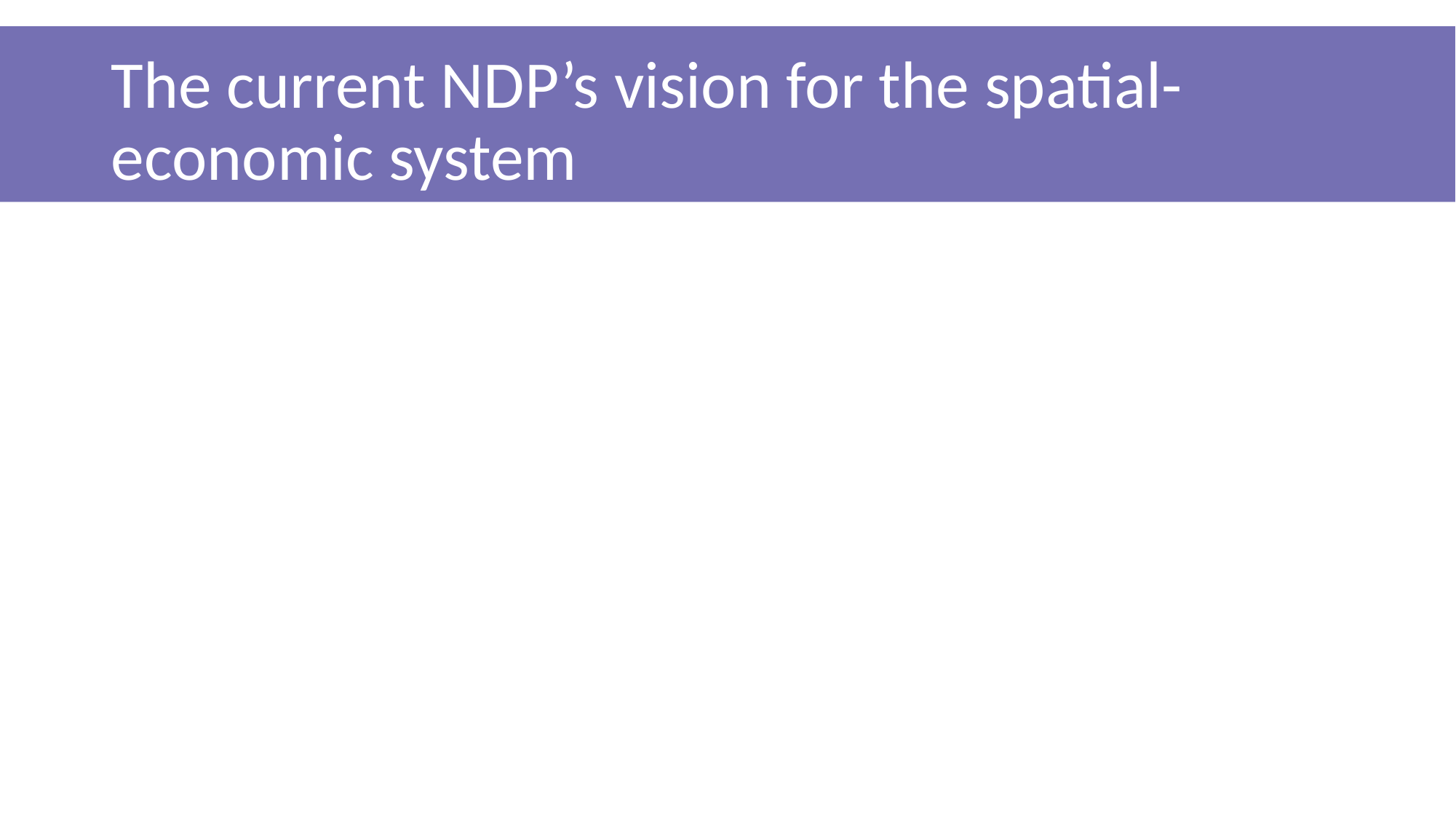

# The current NDP’s vision for the spatial-economic system